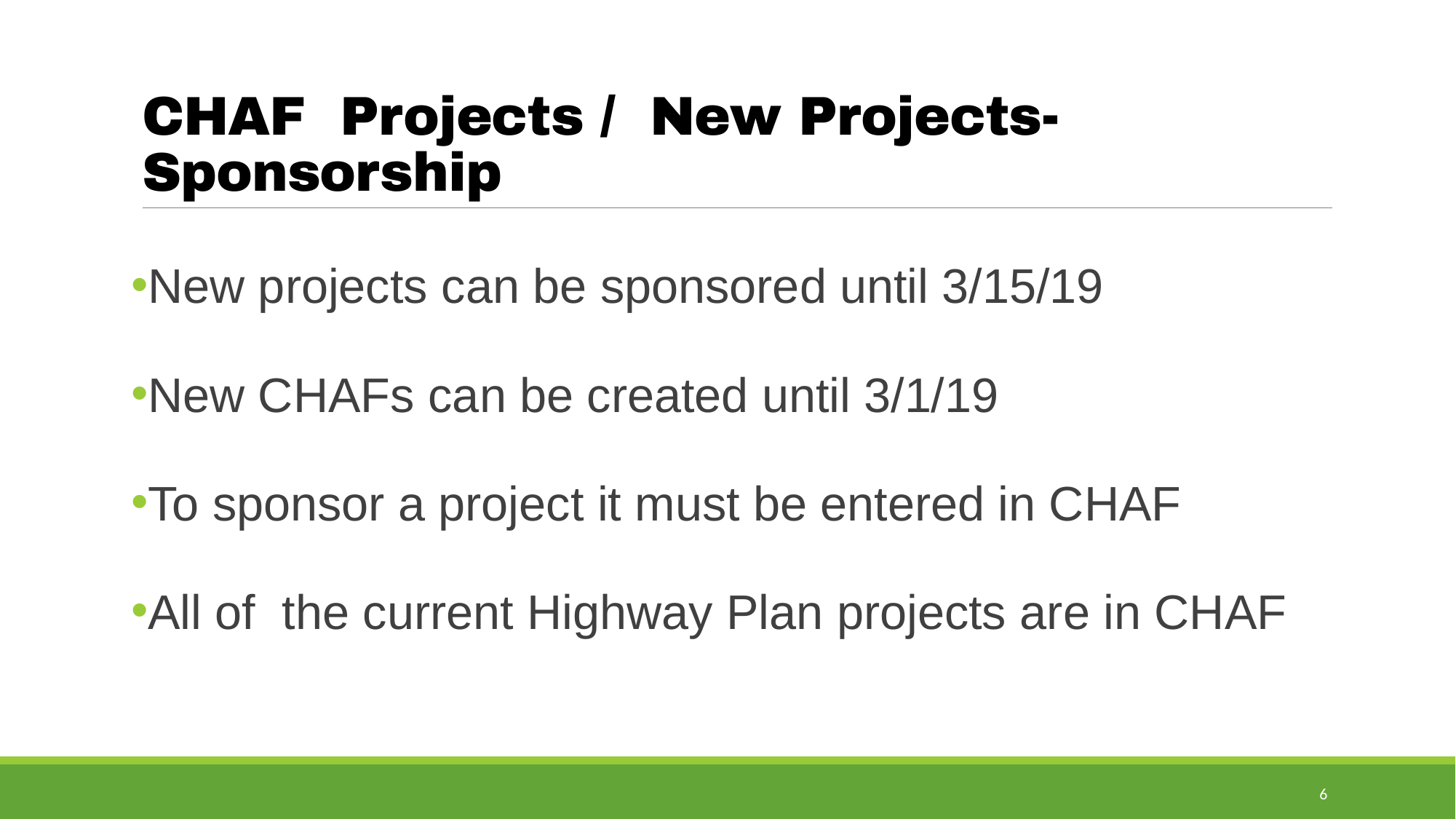

# CHAF  Projects /  New Projects- Sponsorship
New projects can be sponsored until 3/15/19
New CHAFs can be created until 3/1/19
To sponsor a project it must be entered in CHAF
All of  the current Highway Plan projects are in CHAF

6